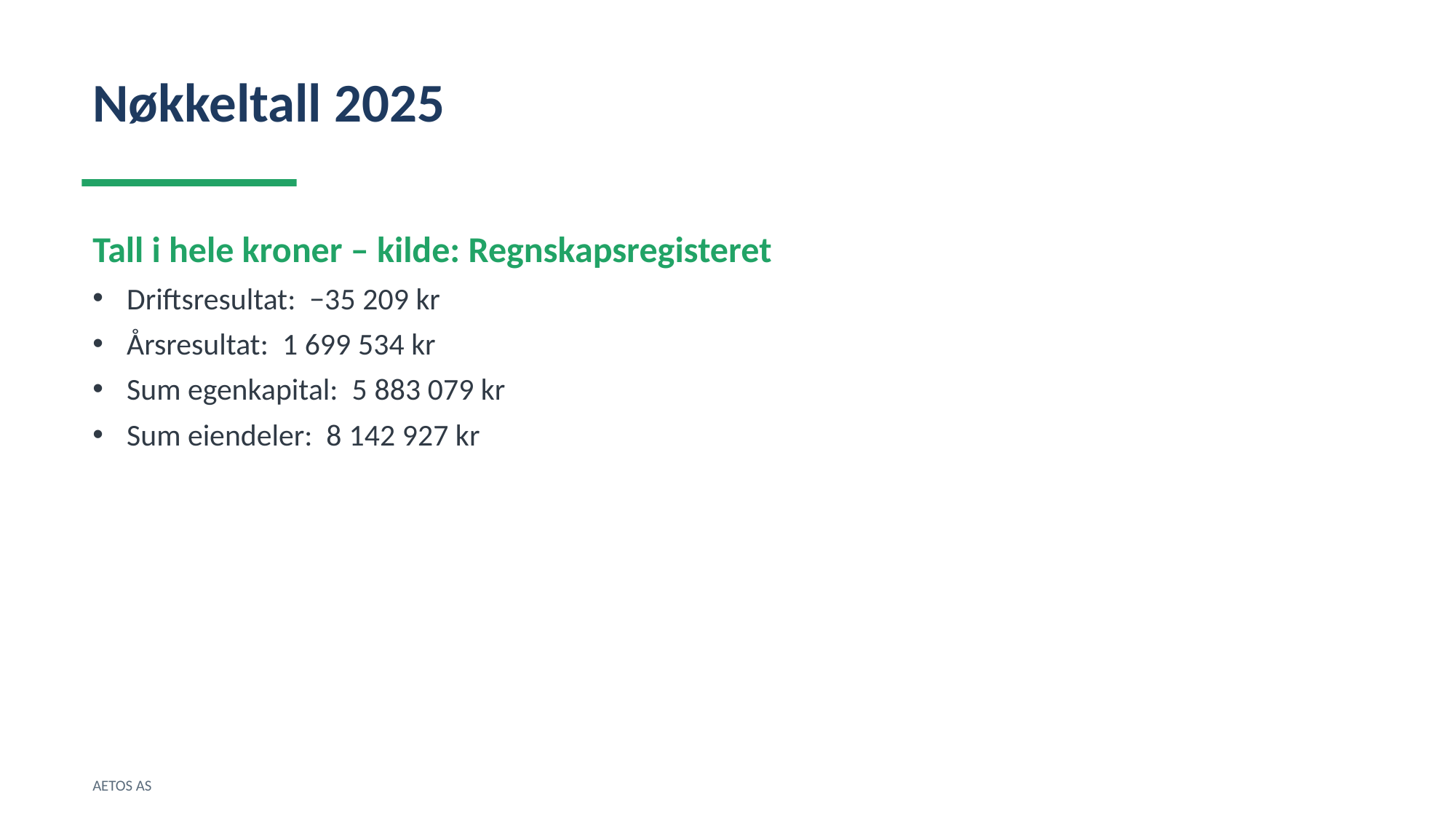

Nøkkeltall 2025

Tall i hele kroner – kilde: Regnskapsregisteret
Driftsresultat:  −35 209 kr
Årsresultat:  1 699 534 kr
Sum egenkapital:  5 883 079 kr
Sum eiendeler:  8 142 927 kr
AETOS AS